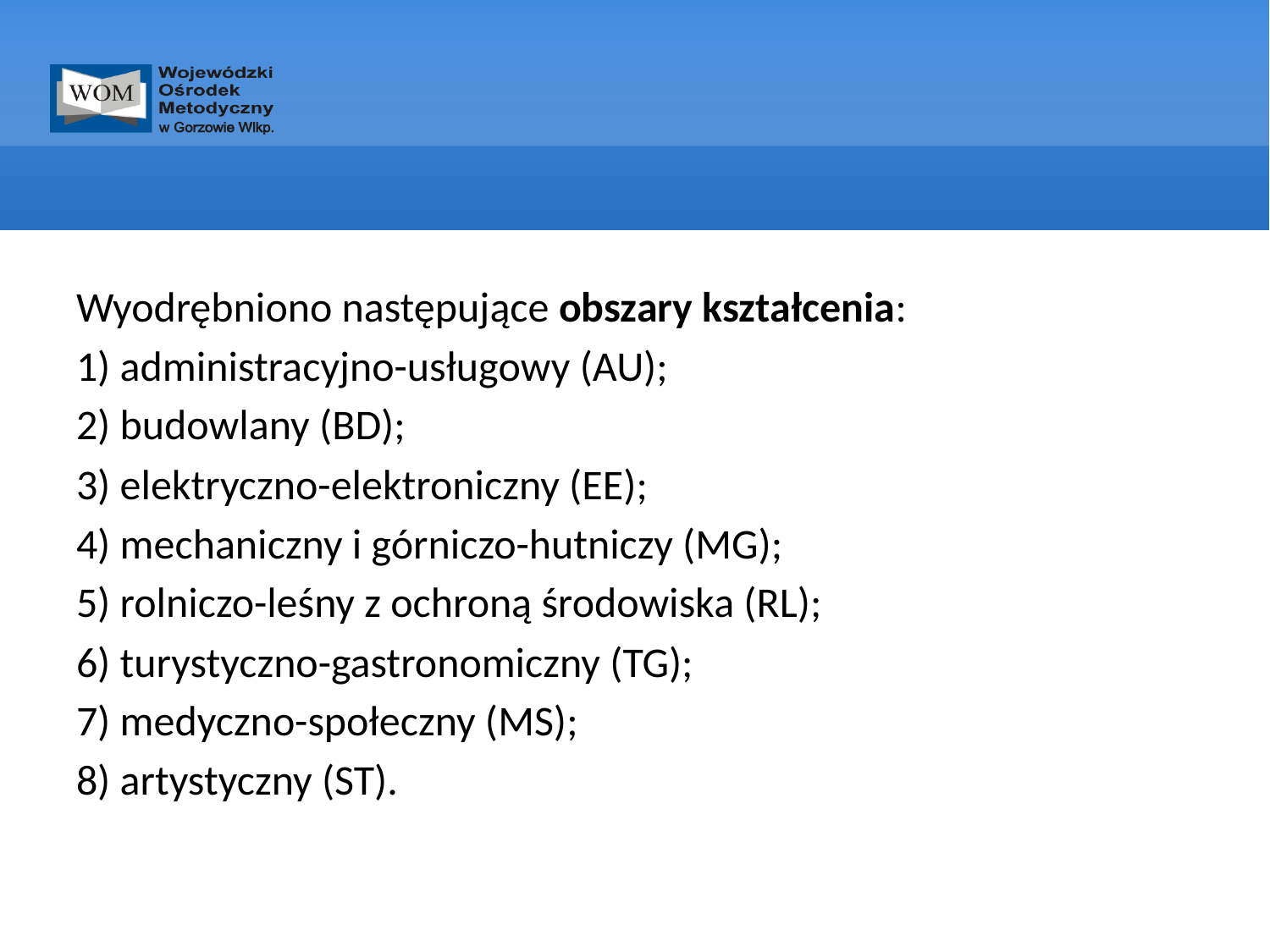

#

Wyodrębniono następujące obszary kształcenia:
1) administracyjno-usługowy (AU);
2) budowlany (BD);
3) elektryczno-elektroniczny (EE);
4) mechaniczny i górniczo-hutniczy (MG);
5) rolniczo-leśny z ochroną środowiska (RL);
6) turystyczno-gastronomiczny (TG);
7) medyczno-społeczny (MS);
8) artystyczny (ST).